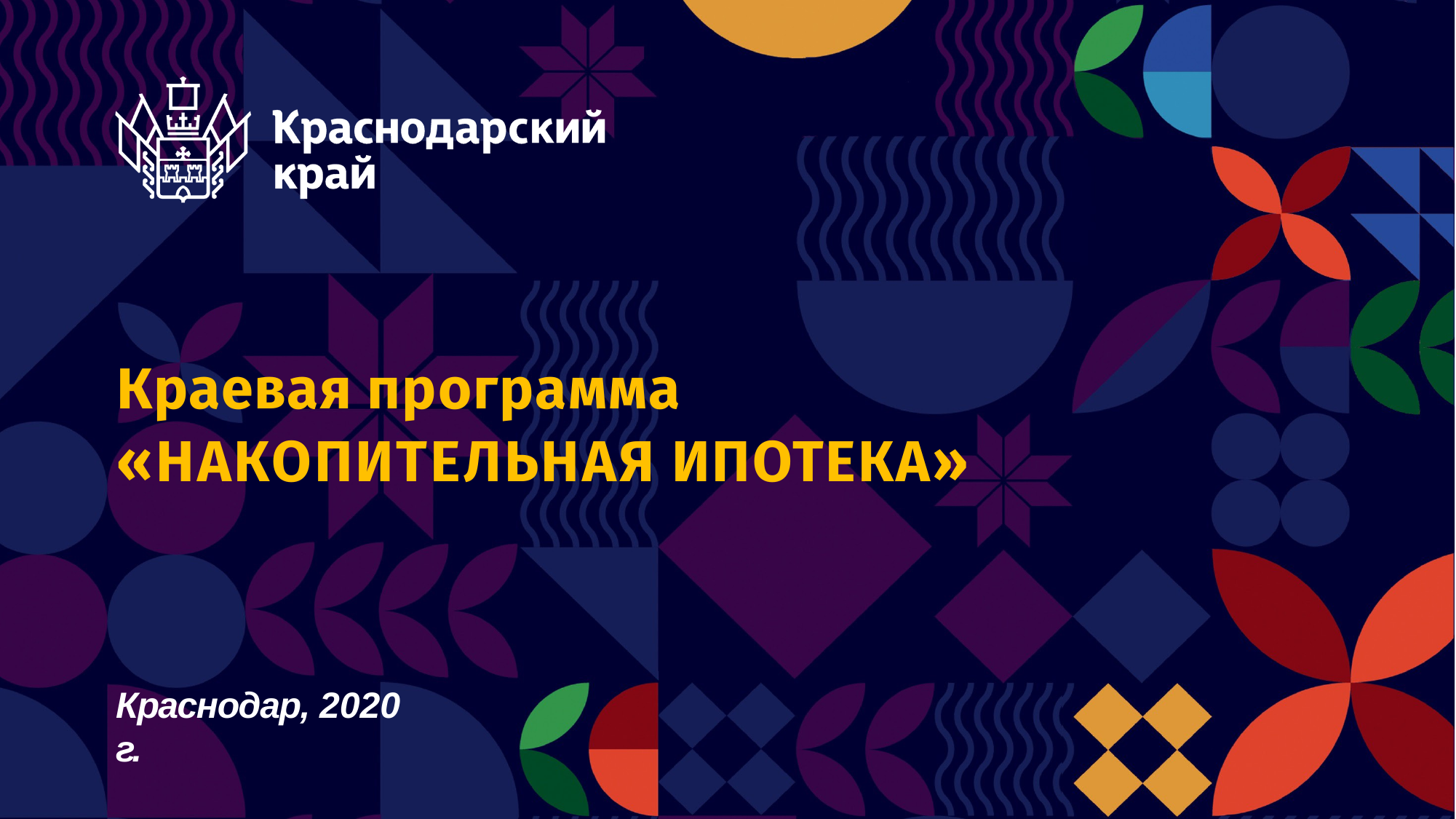

Краевая программа
«НАКОПИТЕЛЬНАЯ ИПОТЕКА»
Краснодар, 2020 г.